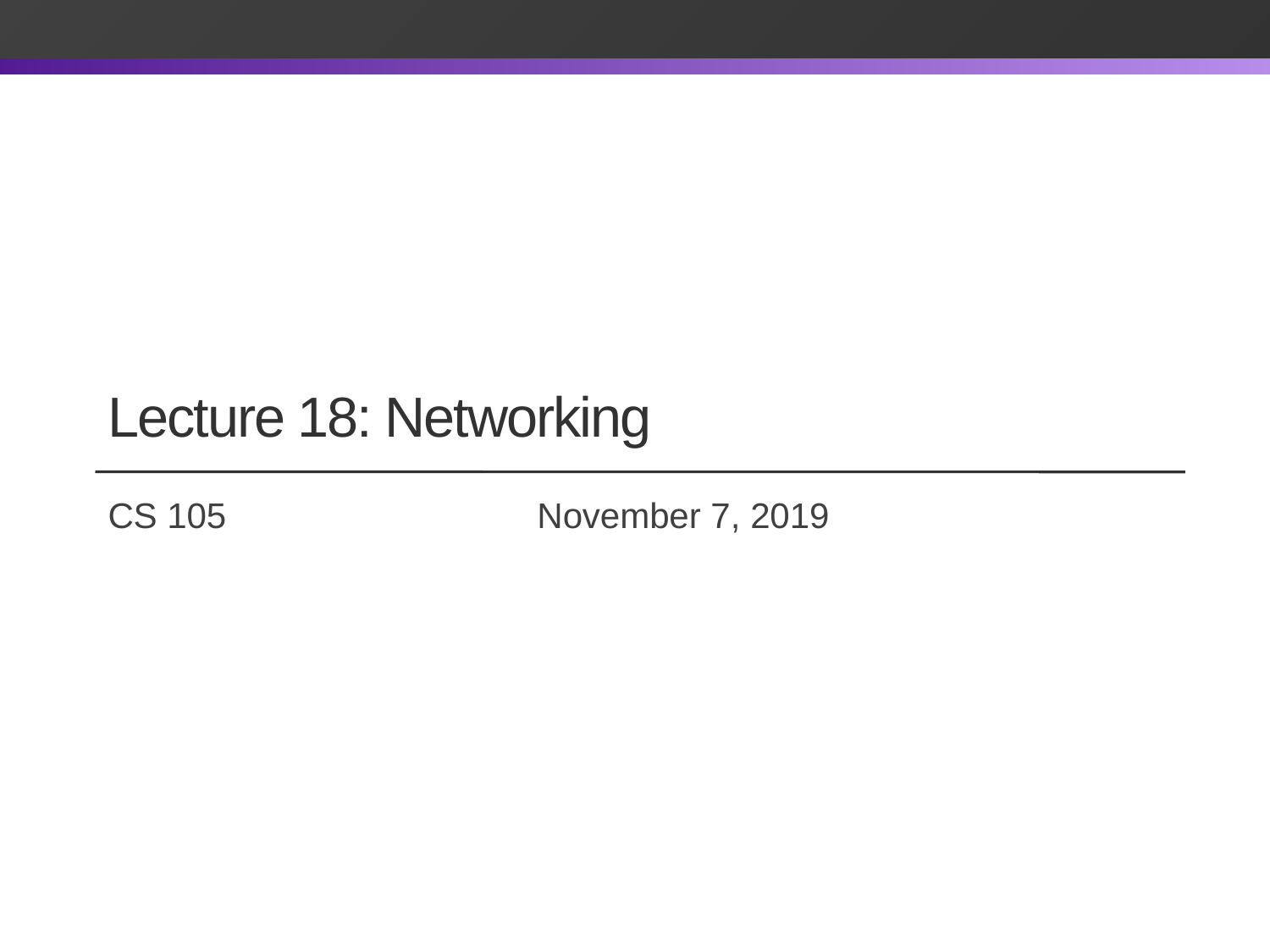

# Lecture 18: Networking
CS 105		       		           November 7, 2019